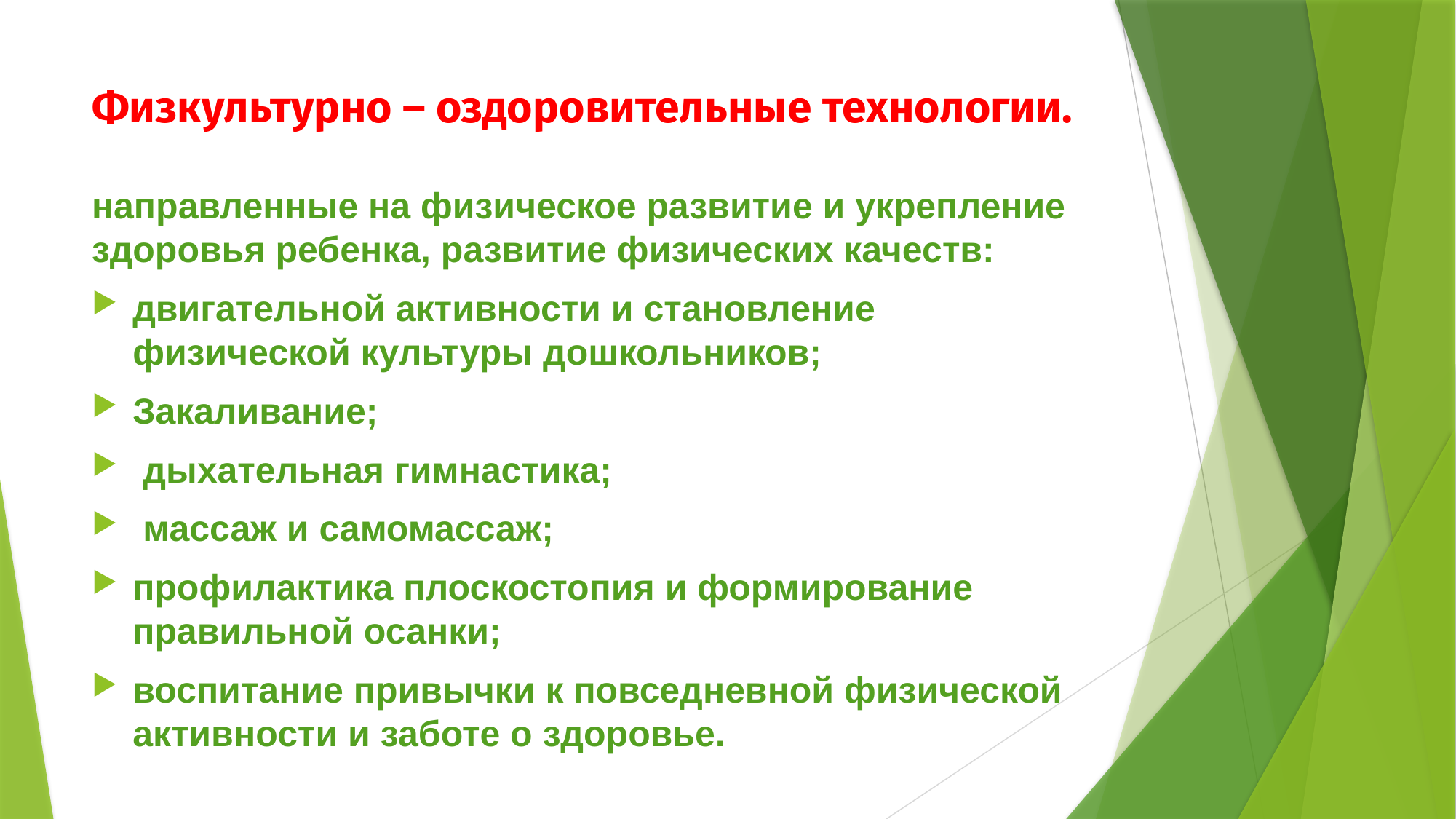

# Физкультурно – оздоровительные технологии.
направленные на физическое развитие и укрепление здоровья ребенка, развитие физических качеств:
двигательной активности и становление физической культуры дошкольников;
Закаливание;
 дыхательная гимнастика;
 массаж и самомассаж;
профилактика плоскостопия и формирование правильной осанки;
воспитание привычки к повседневной физической активности и заботе о здоровье.